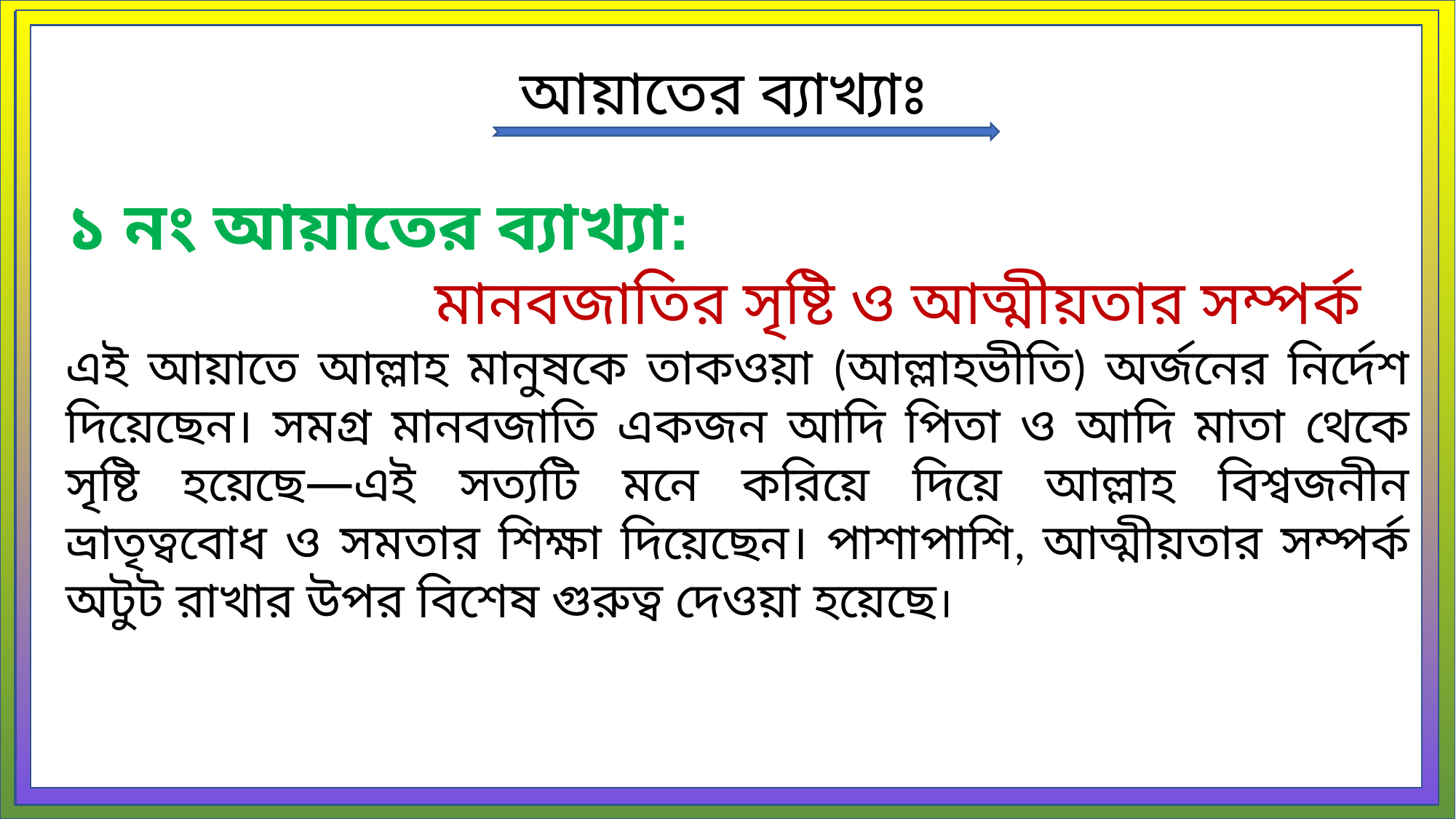

আয়াতের ব্যাখ্যাঃ

১ নং আয়াতের ব্যাখ্যা:
                          মানবজাতির সৃষ্টি ও আত্মীয়তার সম্পর্ক
এই আয়াতে আল্লাহ মানুষকে তাকওয়া (আল্লাহভীতি) অর্জনের নির্দেশ দিয়েছেন। সমগ্র মানবজাতি একজন আদি পিতা ও আদি মাতা থেকে সৃষ্টি হয়েছে—এই সত্যটি মনে করিয়ে দিয়ে আল্লাহ বিশ্বজনীন ভ্রাতৃত্ববোধ ও সমতার শিক্ষা দিয়েছেন। পাশাপাশি, আত্মীয়তার সম্পর্ক অটুট রাখার উপর বিশেষ গুরুত্ব দেওয়া হয়েছে।